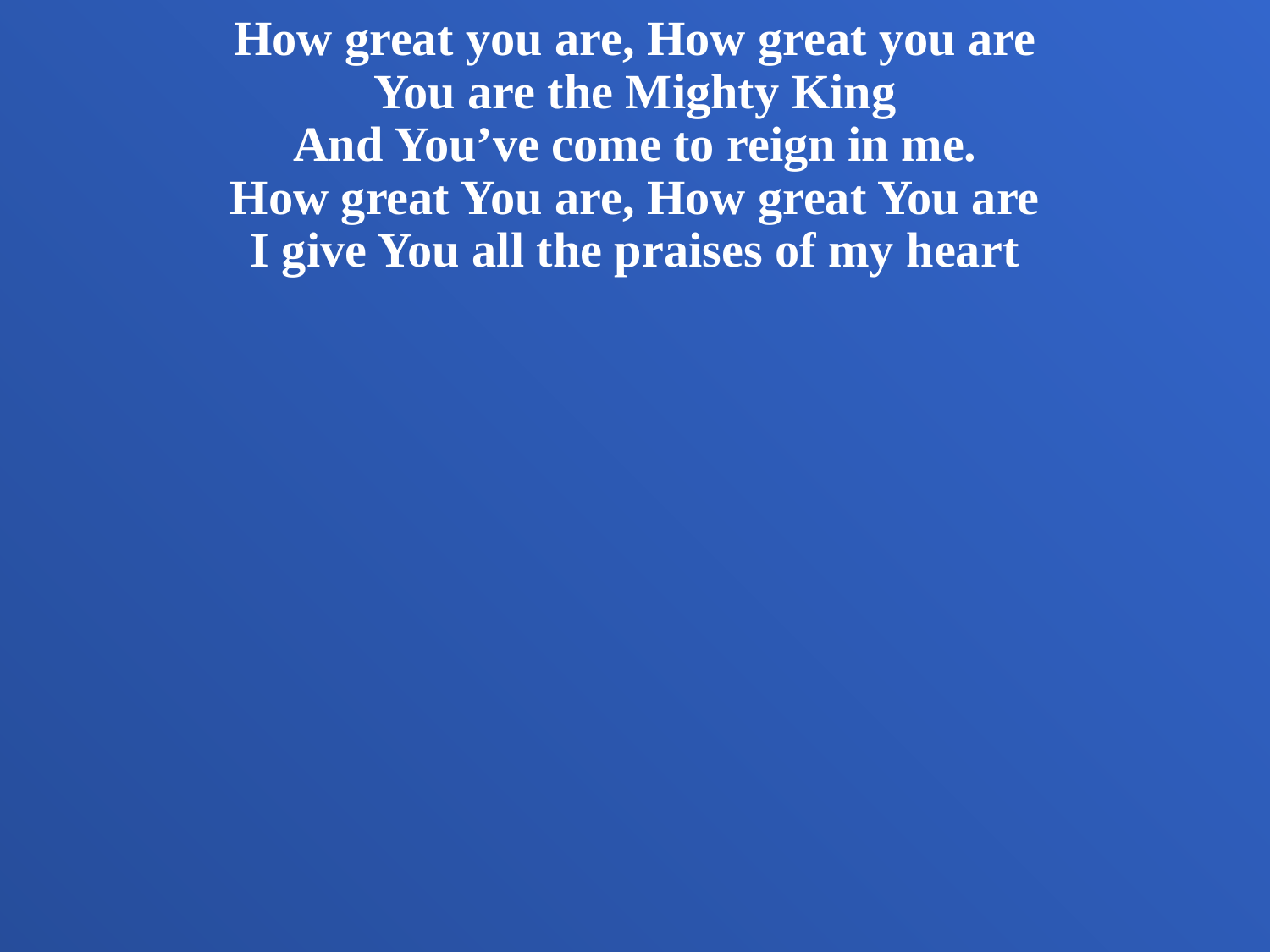

How great you are, How great you are
You are the Mighty King
And You’ve come to reign in me.
How great You are, How great You are
I give You all the praises of my heart